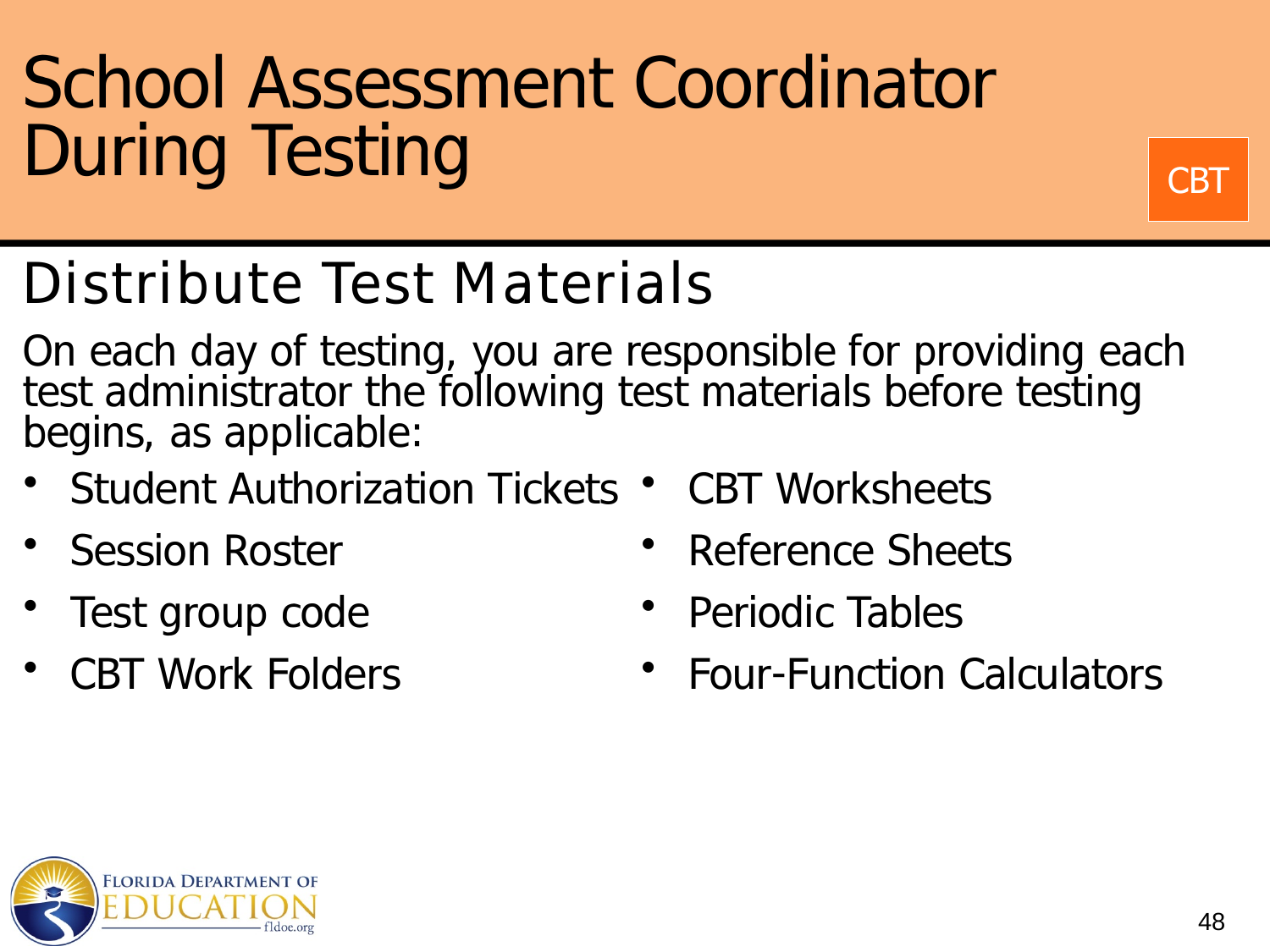

# School Assessment Coordinator During Testing
CBT
Distribute Test Materials
On each day of testing, you are responsible for providing each test administrator the following test materials before testing begins, as applicable:

Student Authorization Tickets
Session Roster
Test group code
CBT Work Folders

CBT Worksheets
Reference Sheets
Periodic Tables
Four-Function Calculators

48